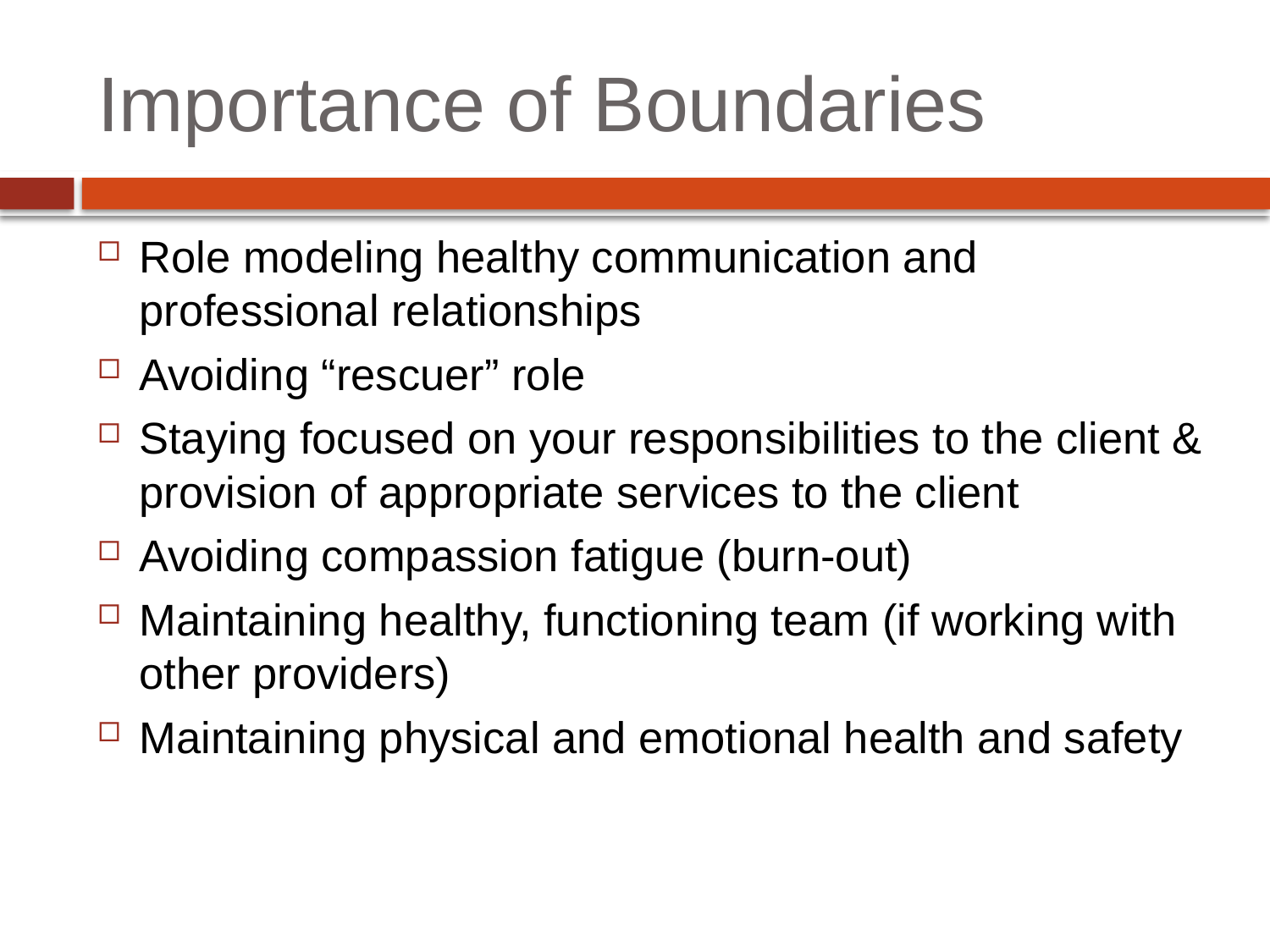

# Importance of Boundaries
Role modeling healthy communication and professional relationships
Avoiding “rescuer” role
Staying focused on your responsibilities to the client & provision of appropriate services to the client
Avoiding compassion fatigue (burn-out)
Maintaining healthy, functioning team (if working with other providers)
Maintaining physical and emotional health and safety